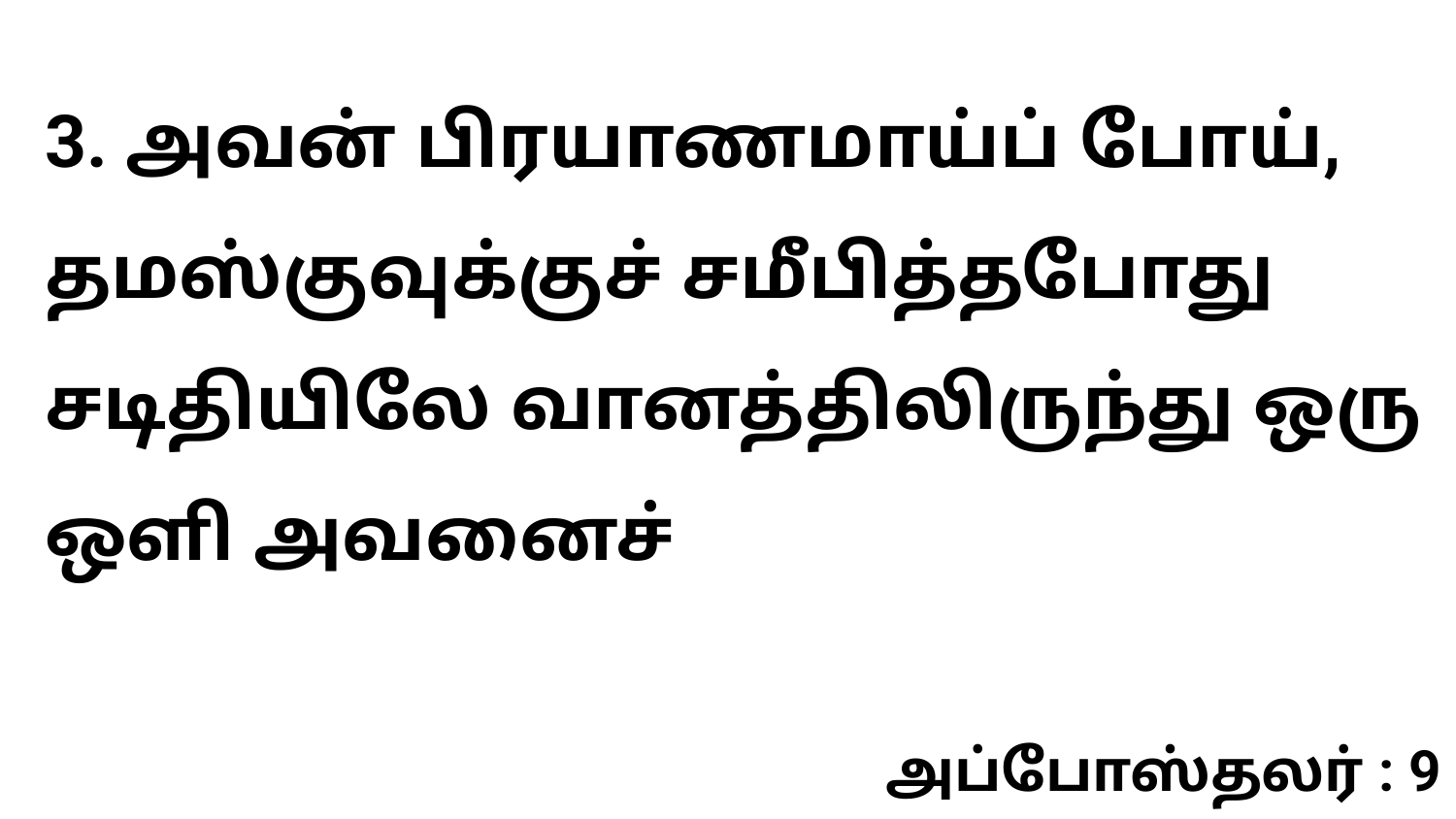

3. அவன் பிரயாணமாய்ப் போய், தமஸ்குவுக்குச் சமீபித்தபோது சடிதியிலே வானத்திலிருந்து ஒரு ஒளி அவனைச்
அப்போஸ்தலர் : 9